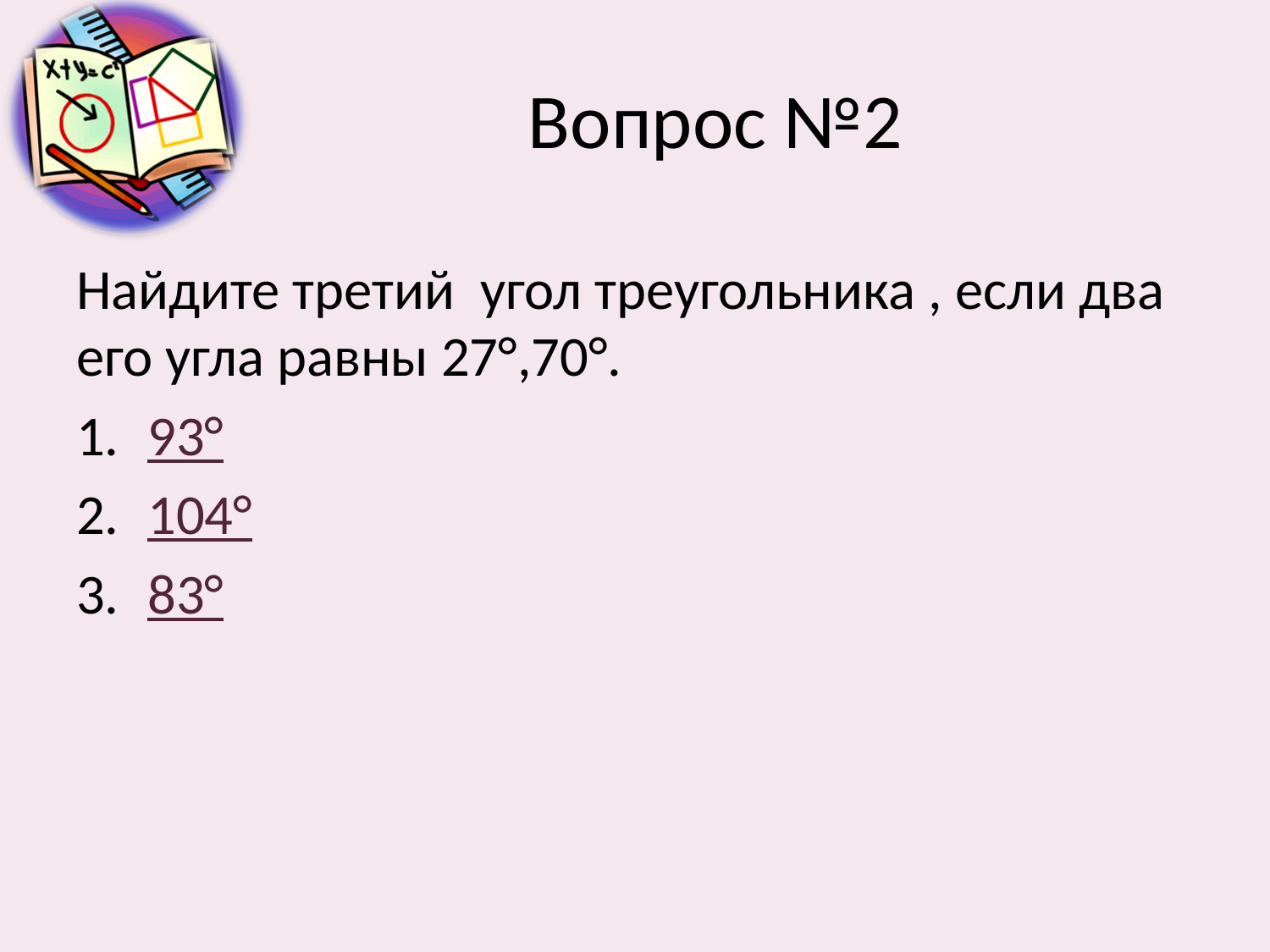

# Вопрос №2
Найдите третий  угол треугольника , если два его угла равны 27°,70°.
93°
104°
83°